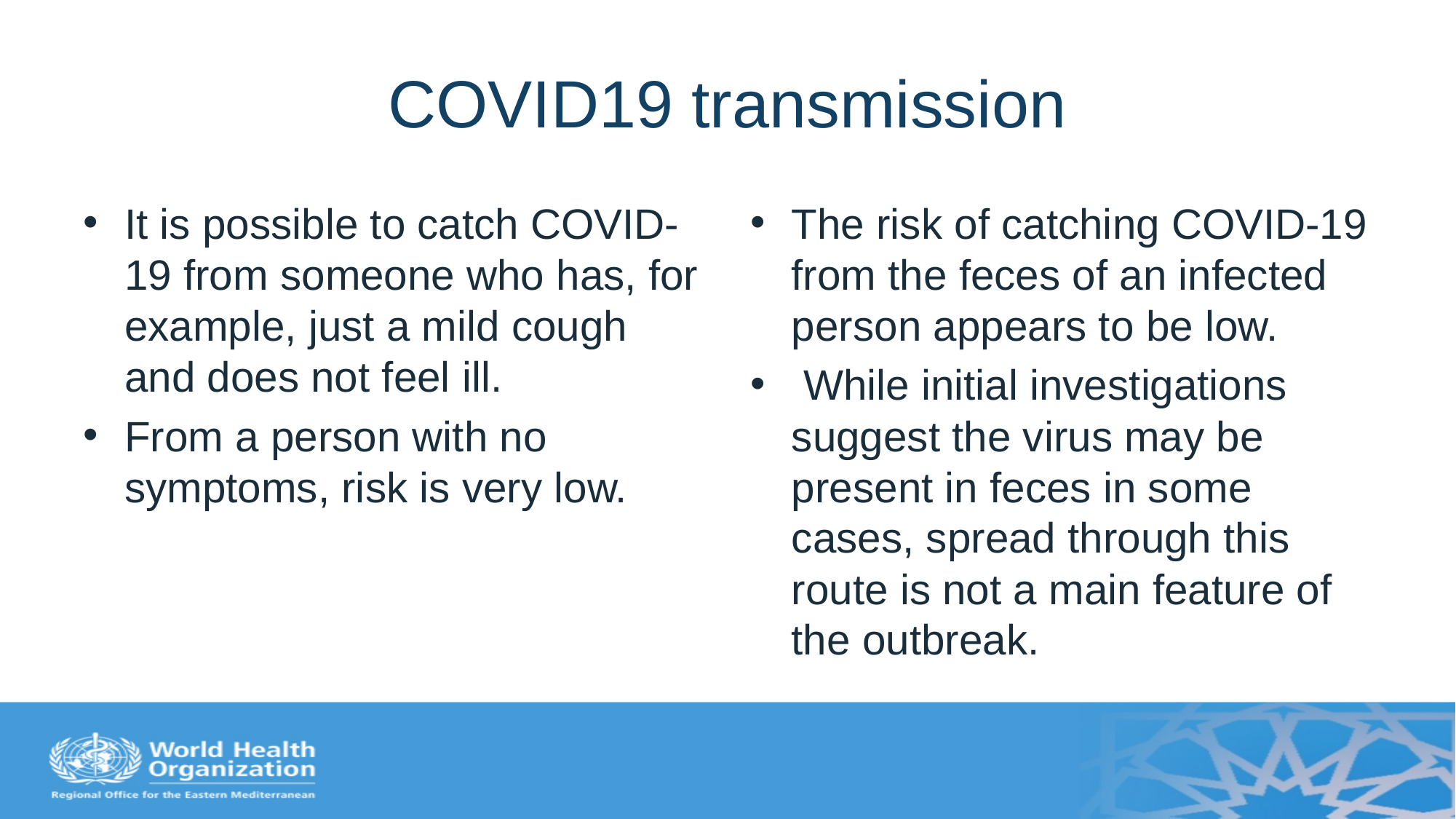

# COVID19 transmission
It is possible to catch COVID-19 from someone who has, for example, just a mild cough and does not feel ill.
From a person with no symptoms, risk is very low.

The risk of catching COVID-19 from the feces of an infected person appears to be low.
 While initial investigations suggest the virus may be present in feces in some cases, spread through this route is not a main feature of the outbreak.